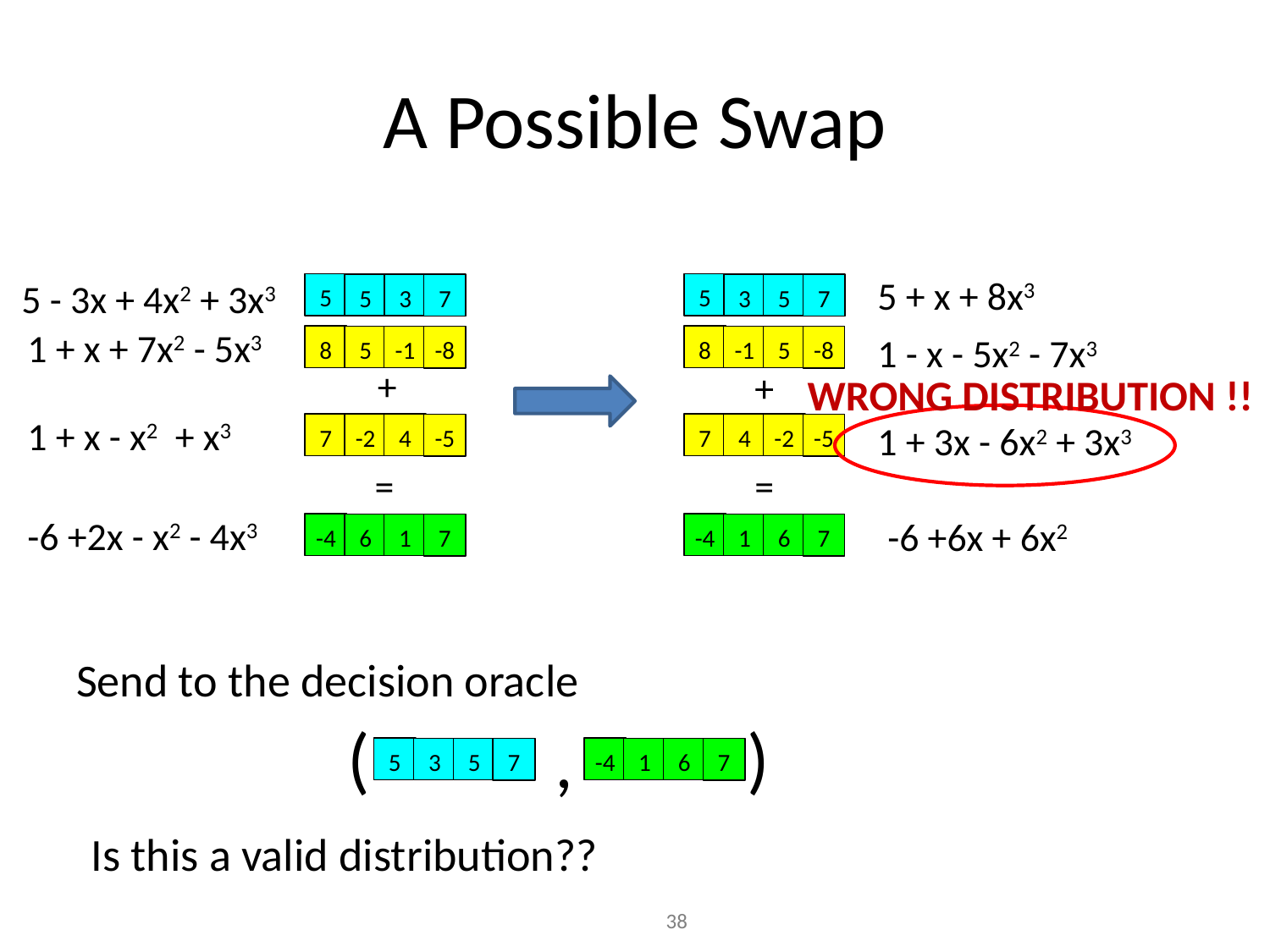

# A Possible Swap
5 + x + 8x3
5 - 3x + 4x2 + 3x3
5
5
5
3
3
5
7
7
1 + x + 7x2 - 5x3
1 - x - 5x2 - 7x3
8
8
5
-1
-1
5
-8
-8
+
+
WRONG DISTRIBUTION !!

1 + x - x2  + x3

1 + 3x - 6x2 + 3x3
7
7
-2
4
4
-2
-5
-5
=
=
-6 +2x - x2 - 4x3
-6 +6x + 6x2
-4
-4
6
1
1
6
7
7
Send to the decision oracle
(
)
,
5
-4
3
5
1
6
7
7
Is this a valid distribution??